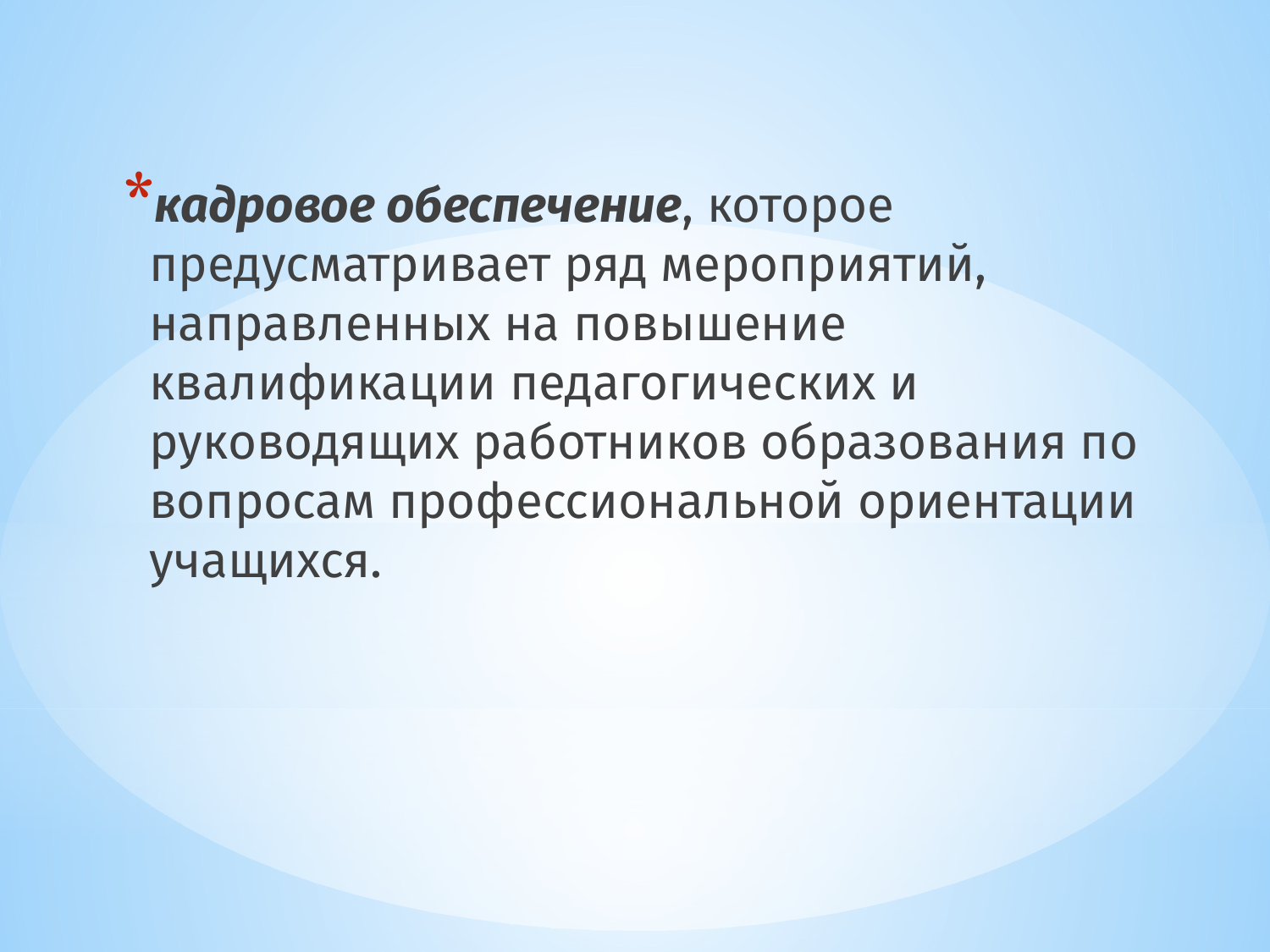

кадровое обеспечение, которое предусматривает ряд мероприятий, направленных на повышение квалификации педагогических и руководящих работников образования по вопросам профессиональной ориентации учащихся.